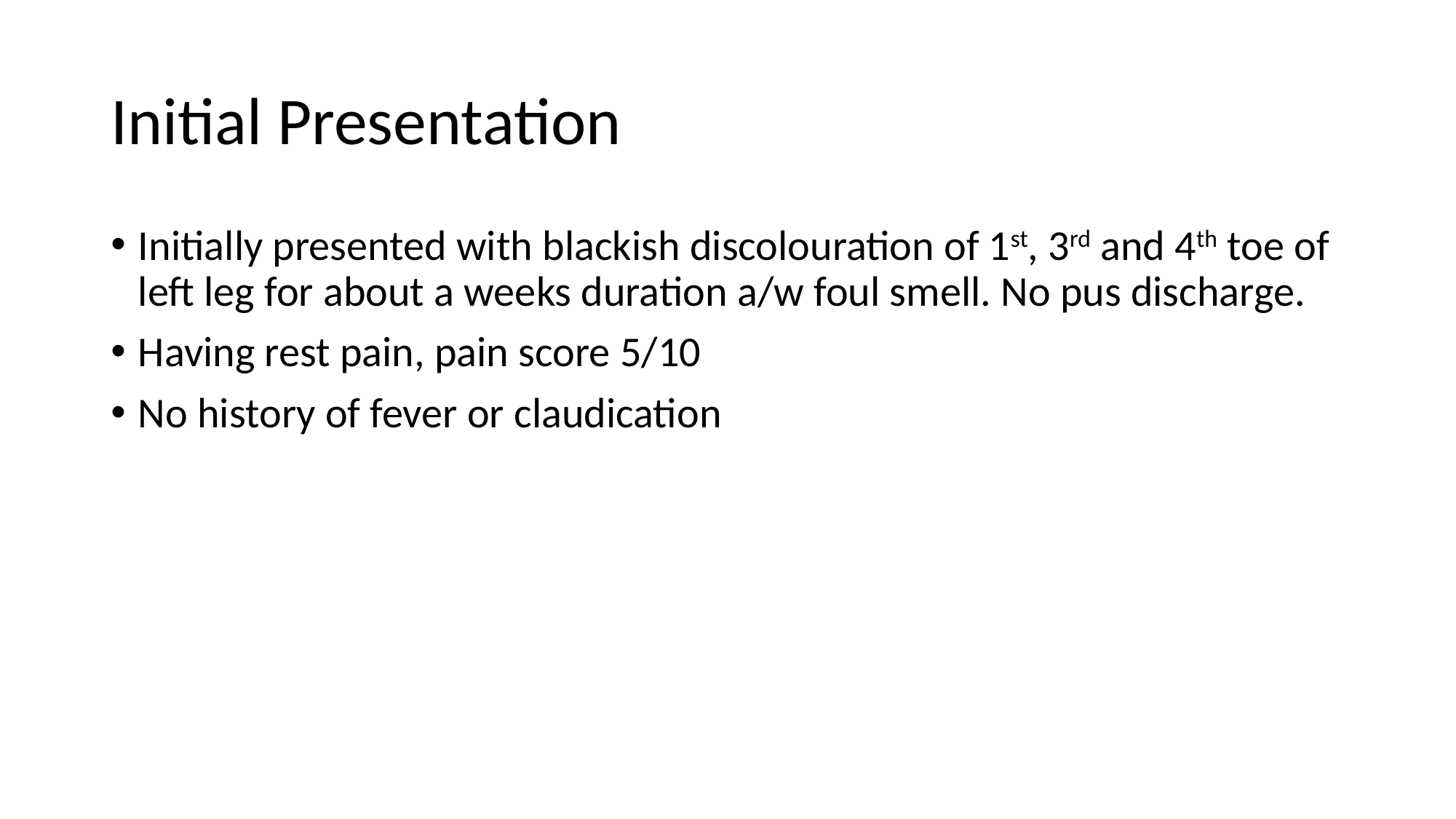

# Initial Presentation
Initially presented with blackish discolouration of 1st, 3rd and 4th toe of left leg for about a weeks duration a/w foul smell. No pus discharge.
Having rest pain, pain score 5/10
No history of fever or claudication